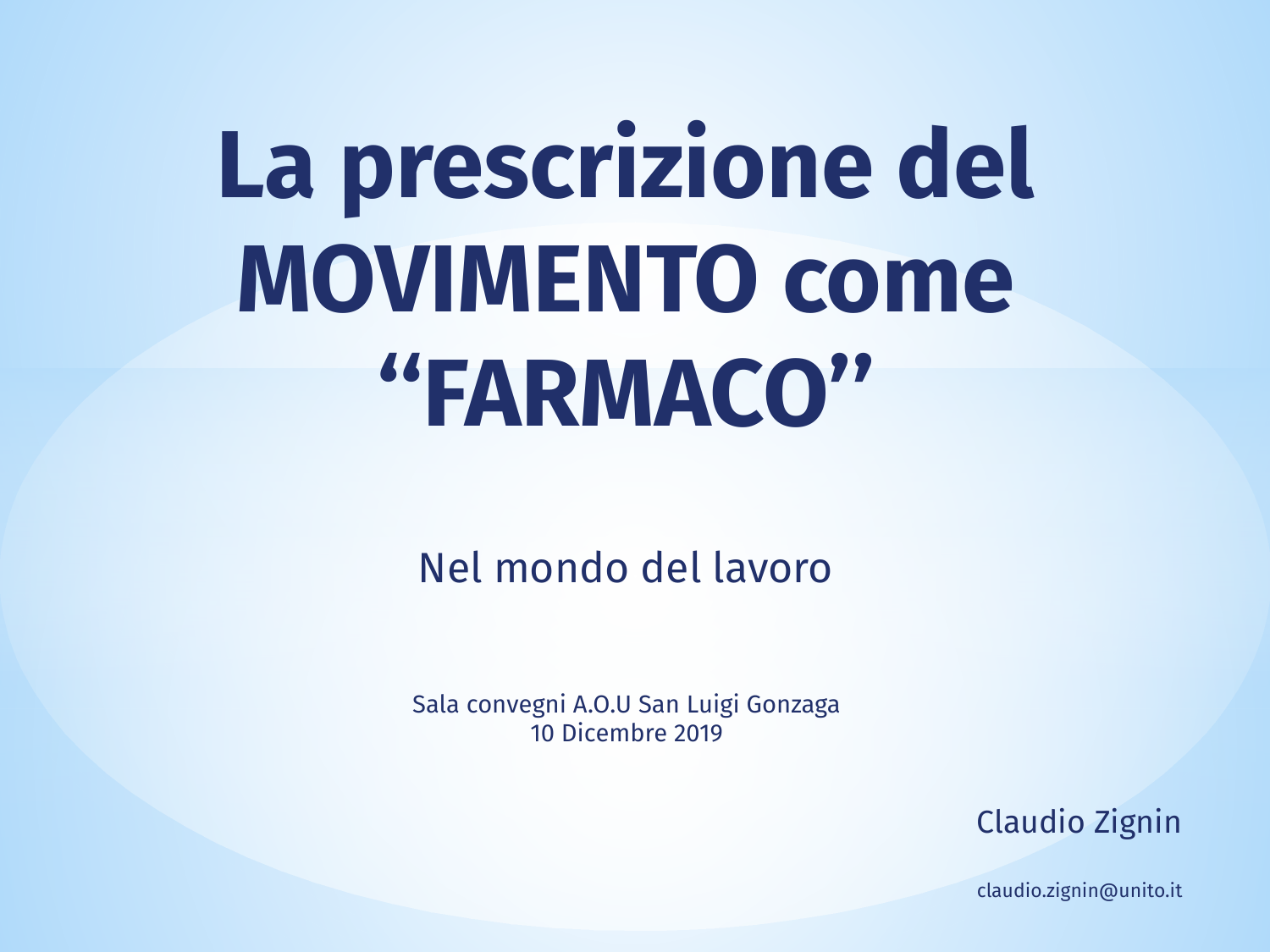

# La prescrizione del MOVIMENTO come ‘‘FARMACO’’
Nel mondo del lavoro
Sala convegni A.O.U San Luigi Gonzaga
10 Dicembre 2019
Claudio Zignin

claudio.zignin@unito.it